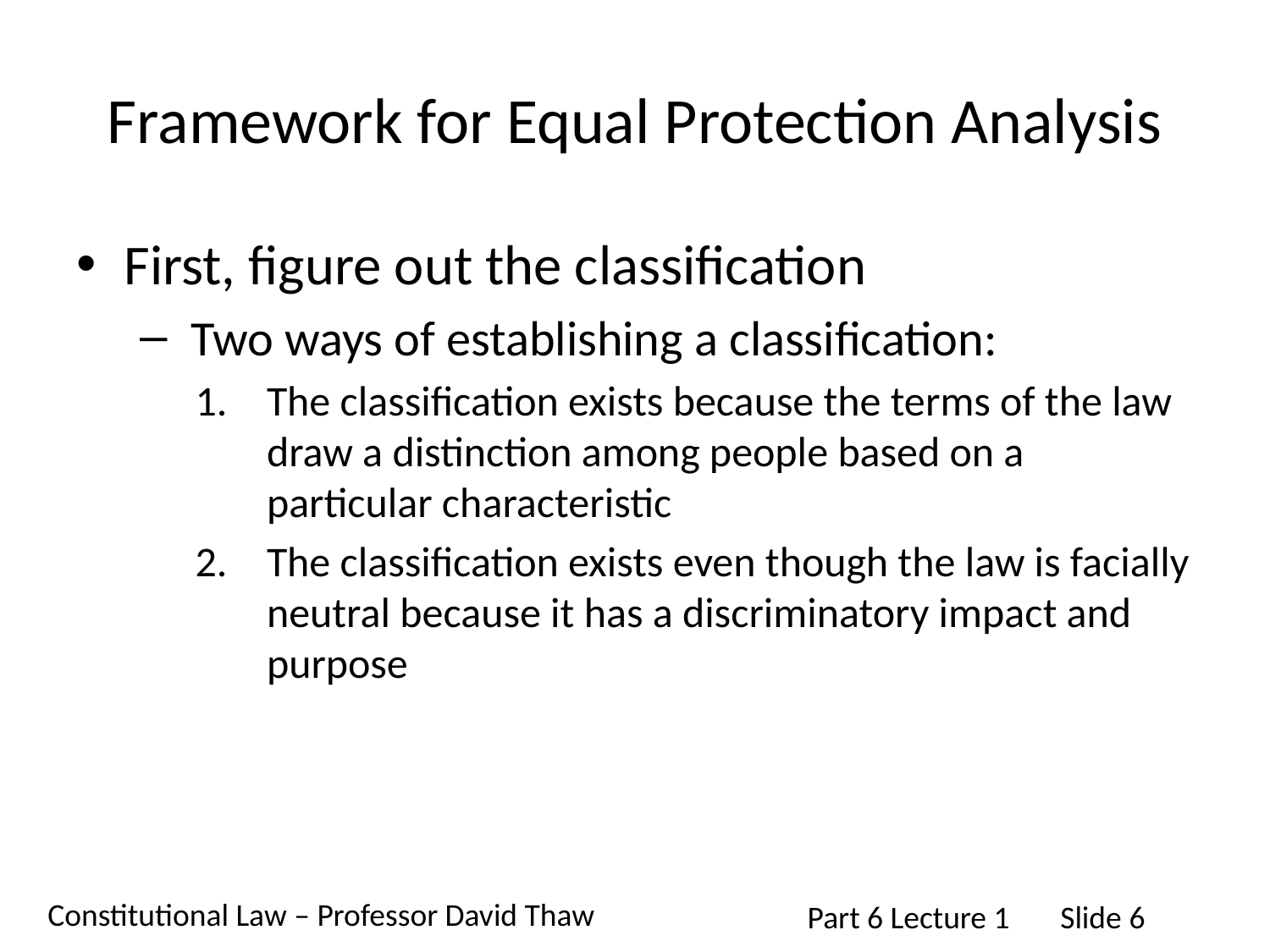

# Framework for Equal Protection Analysis
First, figure out the classification
 Two ways of establishing a classification:
The classification exists because the terms of the law draw a distinction among people based on a particular characteristic
The classification exists even though the law is facially neutral because it has a discriminatory impact and purpose